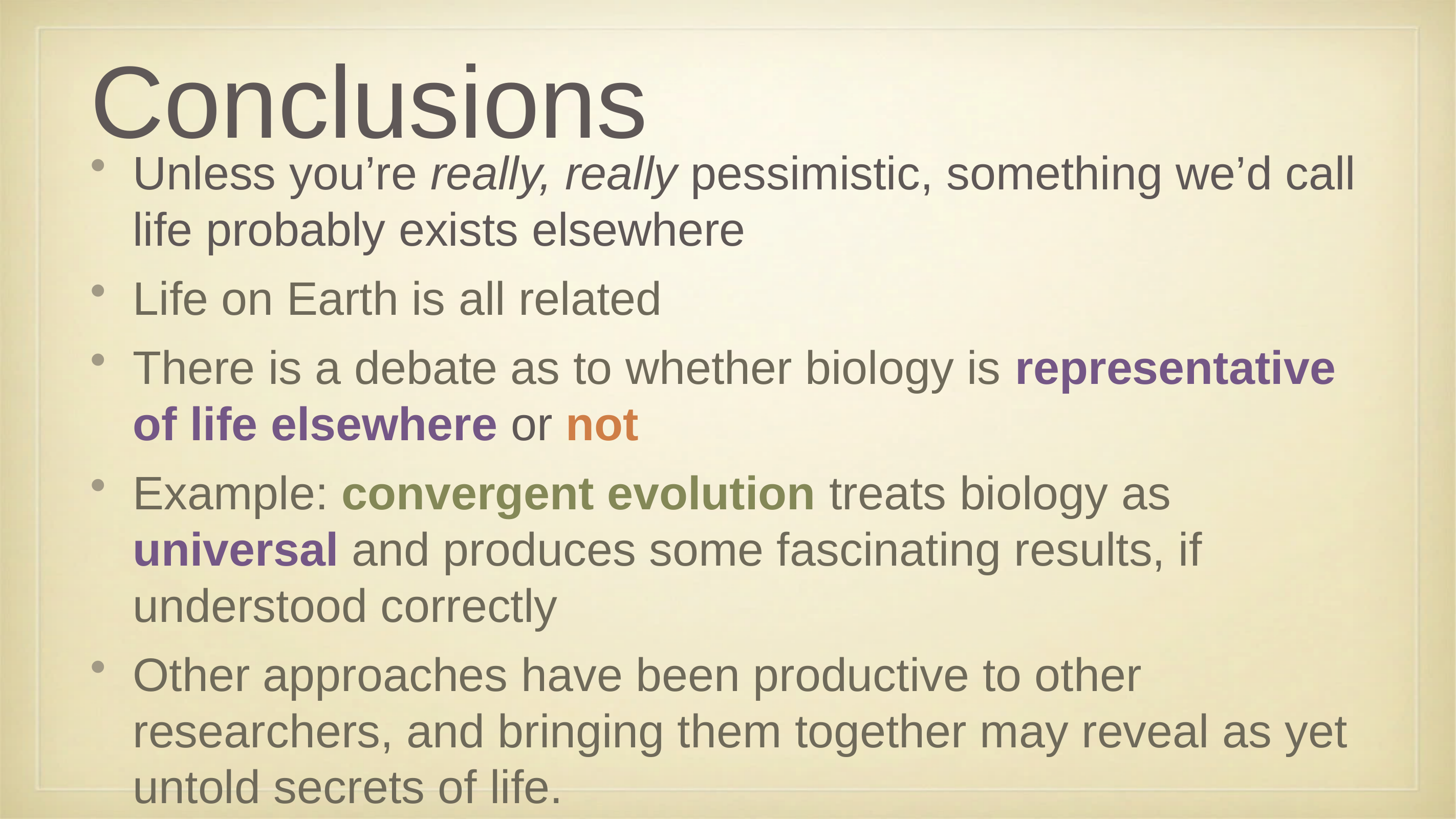

# Conclusions
Unless you’re really, really pessimistic, something we’d call life probably exists elsewhere
Life on Earth is all related
There is a debate as to whether biology is representative of life elsewhere or not
Example: convergent evolution treats biology as universal and produces some fascinating results, if understood correctly
Other approaches have been productive to other researchers, and bringing them together may reveal as yet untold secrets of life.